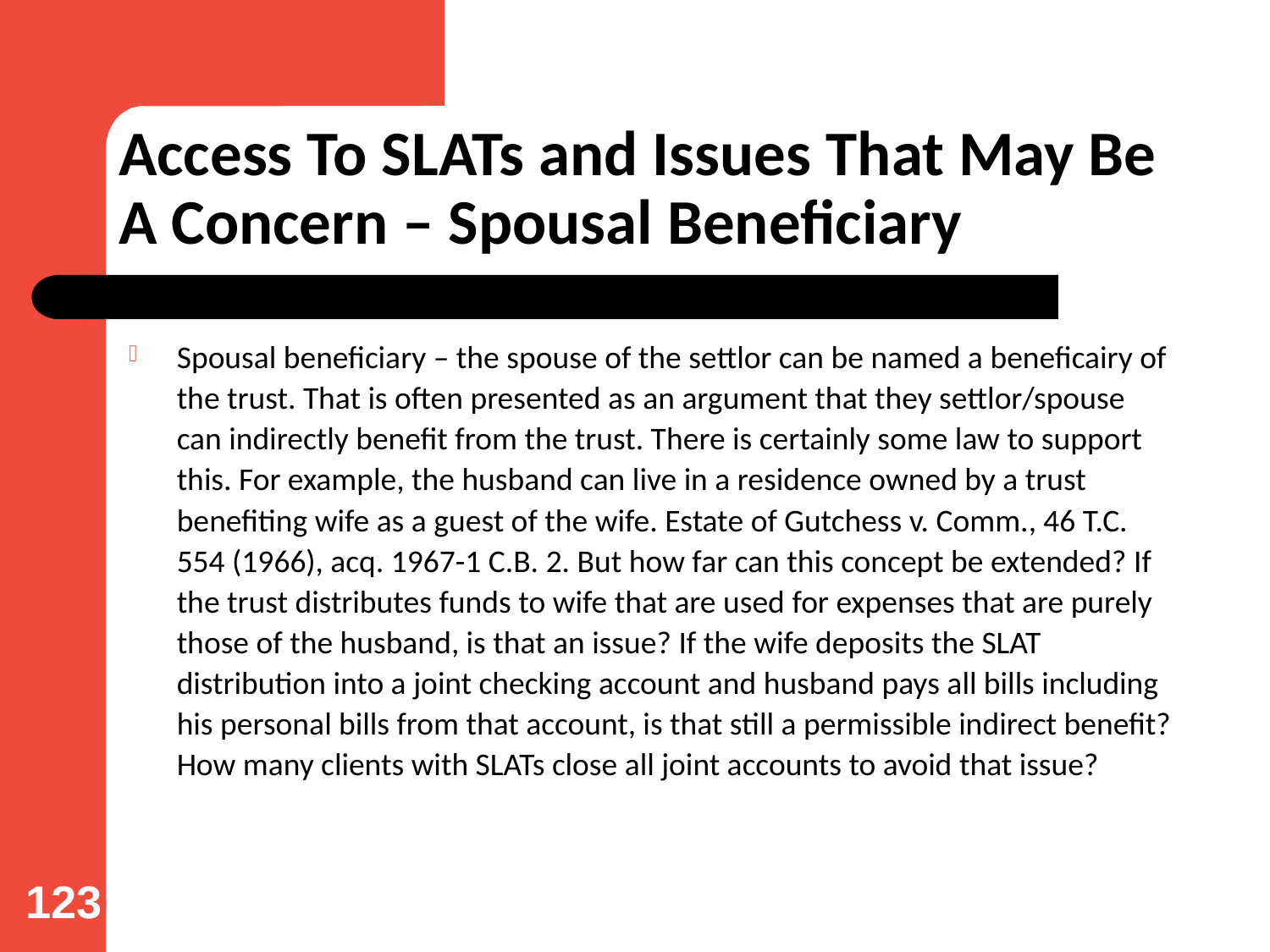

# Access To SLATs and Issues That May Be A Concern – Spousal Beneficiary
Spousal beneficiary – the spouse of the settlor can be named a beneficairy of the trust. That is often presented as an argument that they settlor/spouse can indirectly benefit from the trust. There is certainly some law to support this. For example, the husband can live in a residence owned by a trust benefiting wife as a guest of the wife. Estate of Gutchess v. Comm., 46 T.C. 554 (1966), acq. 1967-1 C.B. 2. But how far can this concept be extended? If the trust distributes funds to wife that are used for expenses that are purely those of the husband, is that an issue? If the wife deposits the SLAT distribution into a joint checking account and husband pays all bills including his personal bills from that account, is that still a permissible indirect benefit? How many clients with SLATs close all joint accounts to avoid that issue?
123